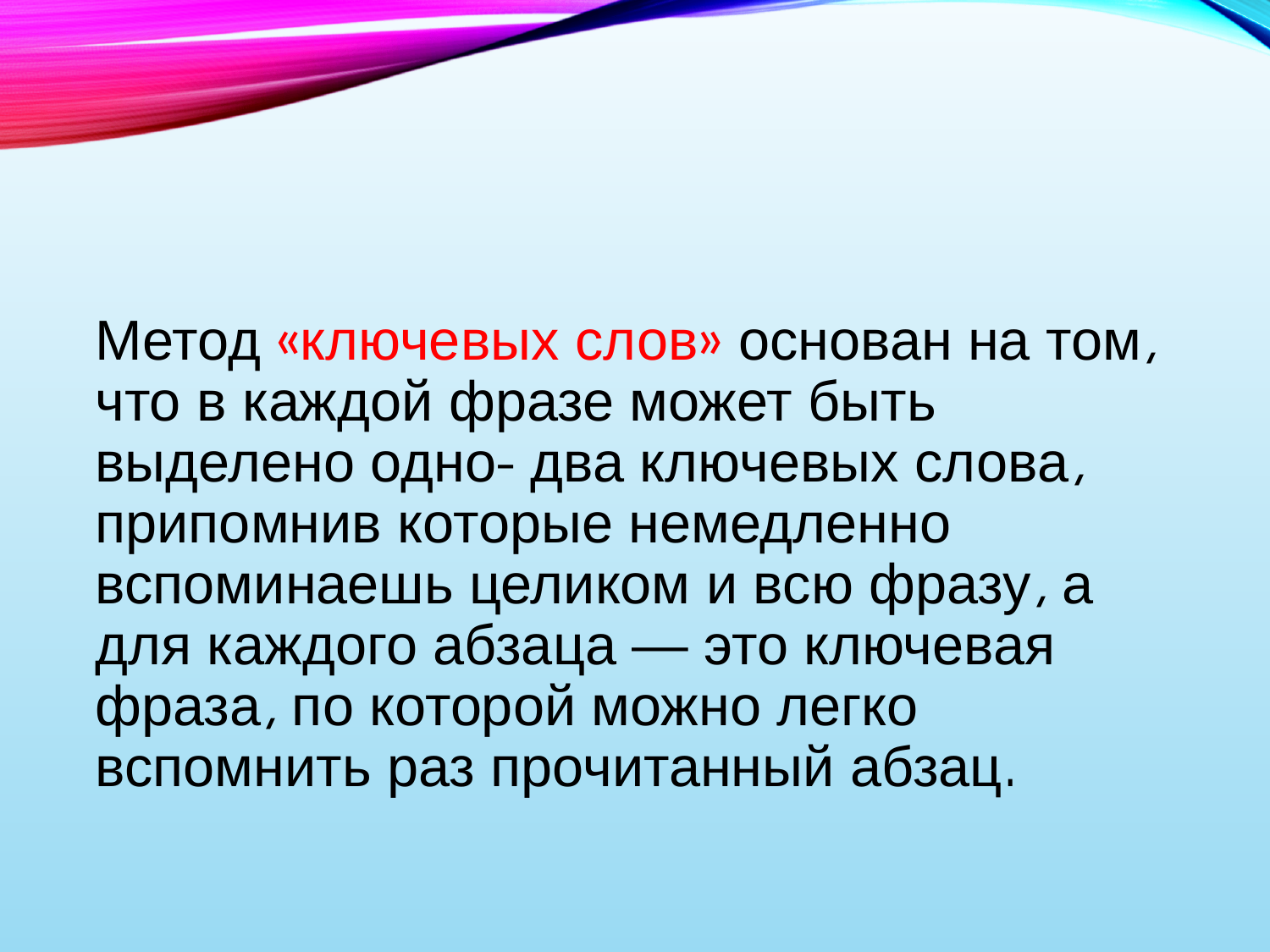

#
Метод «ключевых слов» основан на том, что в каждой фразе может быть выделено одно- два ключевых слова, припомнив которые немедленно вспоминаешь целиком и всю фразу, а для каждого абзаца — это ключевая фраза, по которой можно легко вспомнить раз прочитанный абзац.